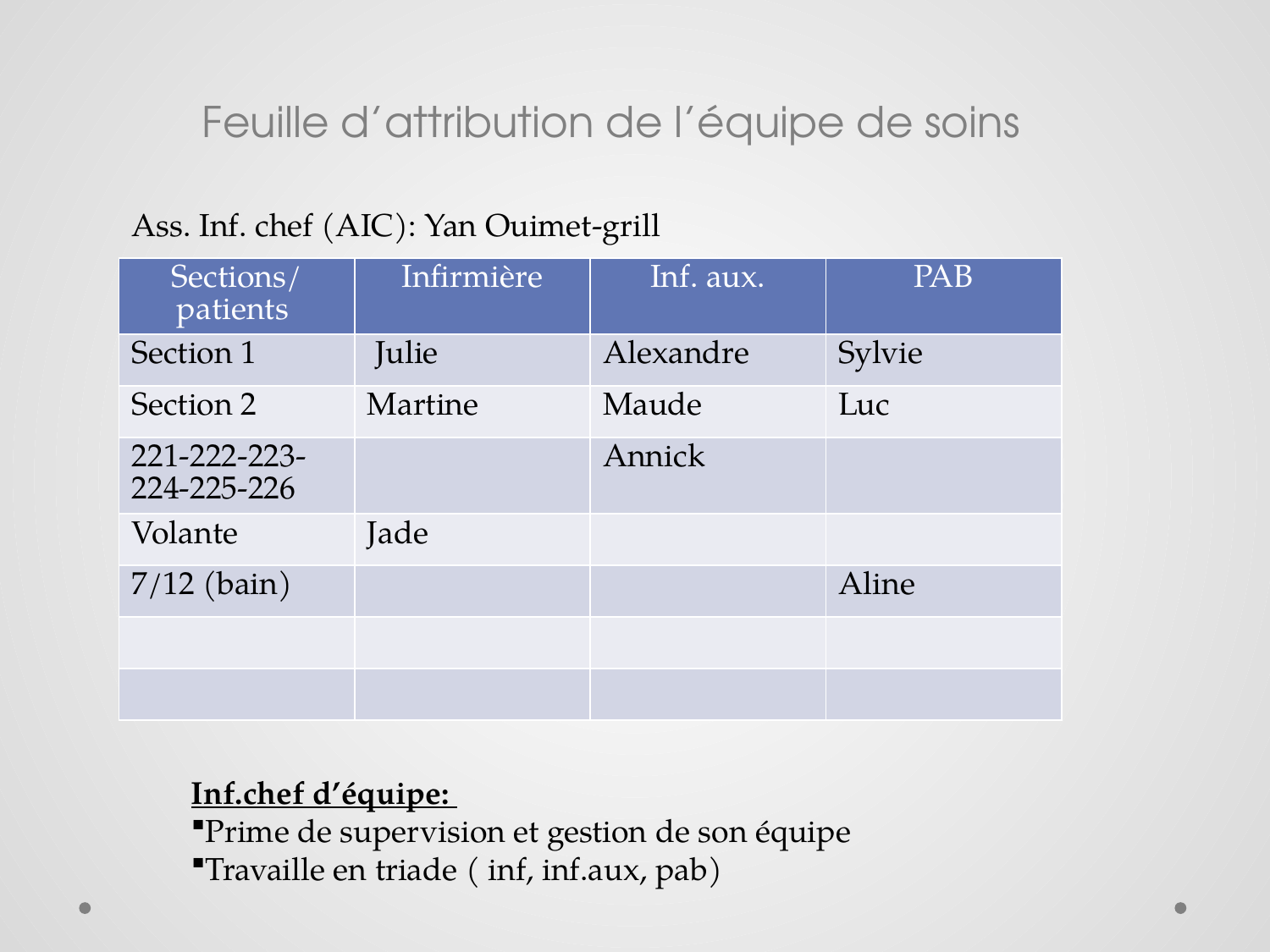

Feuille d’attribution de l’équipe de soins

Ass. Inf. chef (AIC): Yan Ouimet-grill
| Sections/ patients | Infirmière | Inf. aux. | PAB |
| --- | --- | --- | --- |
| Section 1 | Julie | Alexandre | Sylvie |
| Section 2 | Martine | Maude | Luc |
| 221-222-223-224-225-226 |  | Annick |  |
| Volante | Jade |  |  |
| 7/12 (bain) |  |  | Aline |
|  |  |  |  |
|  |  |  |  |
Inf.chef d’équipe:
Prime de supervision et gestion de son équipe
Travaille en triade ( inf, inf.aux, pab)